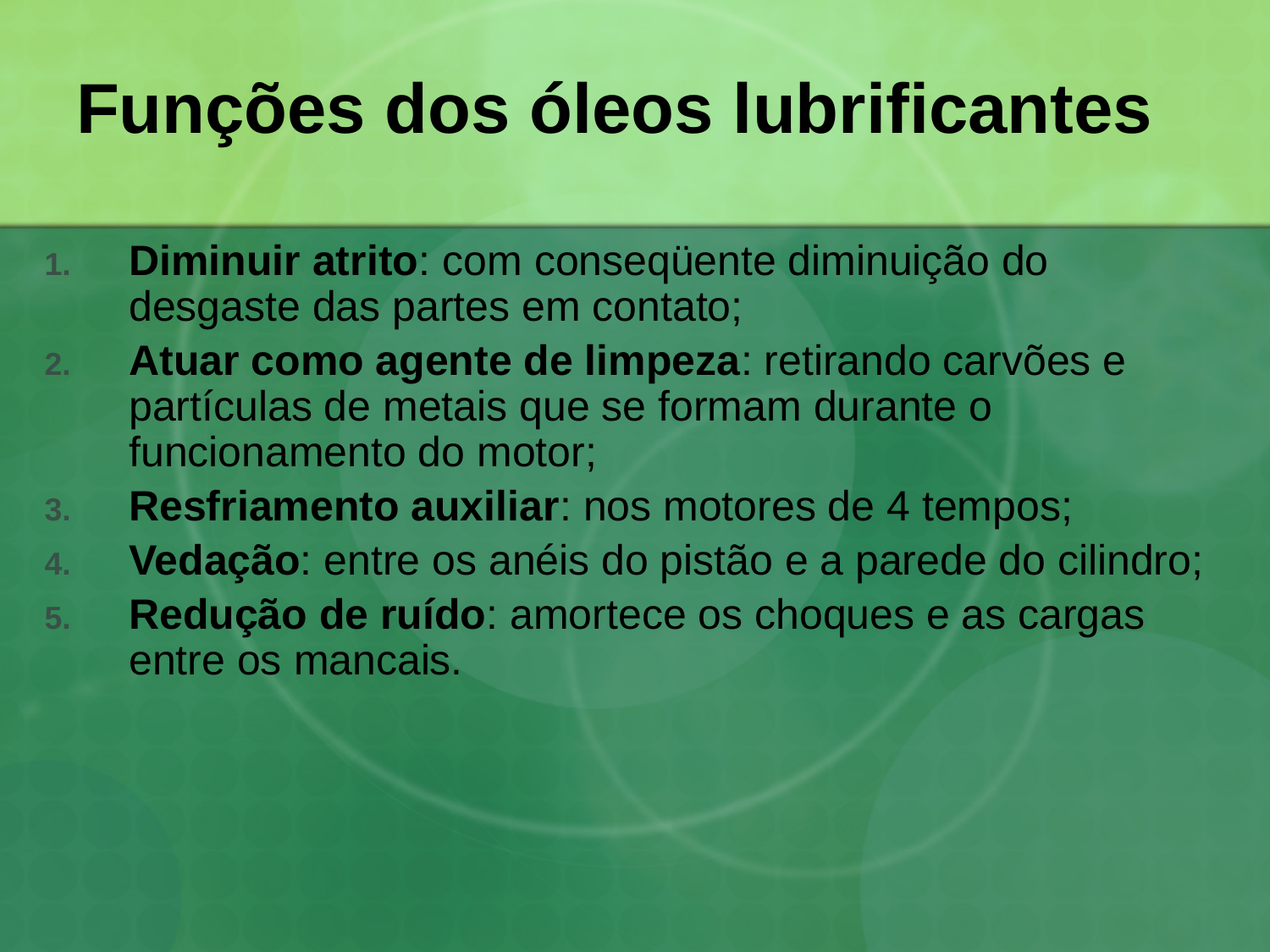

# Funções dos óleos lubrificantes
Diminuir atrito: com conseqüente diminuição do desgaste das partes em contato;
Atuar como agente de limpeza: retirando carvões e partículas de metais que se formam durante o funcionamento do motor;
Resfriamento auxiliar: nos motores de 4 tempos;
Vedação: entre os anéis do pistão e a parede do cilindro;
Redução de ruído: amortece os choques e as cargas entre os mancais.